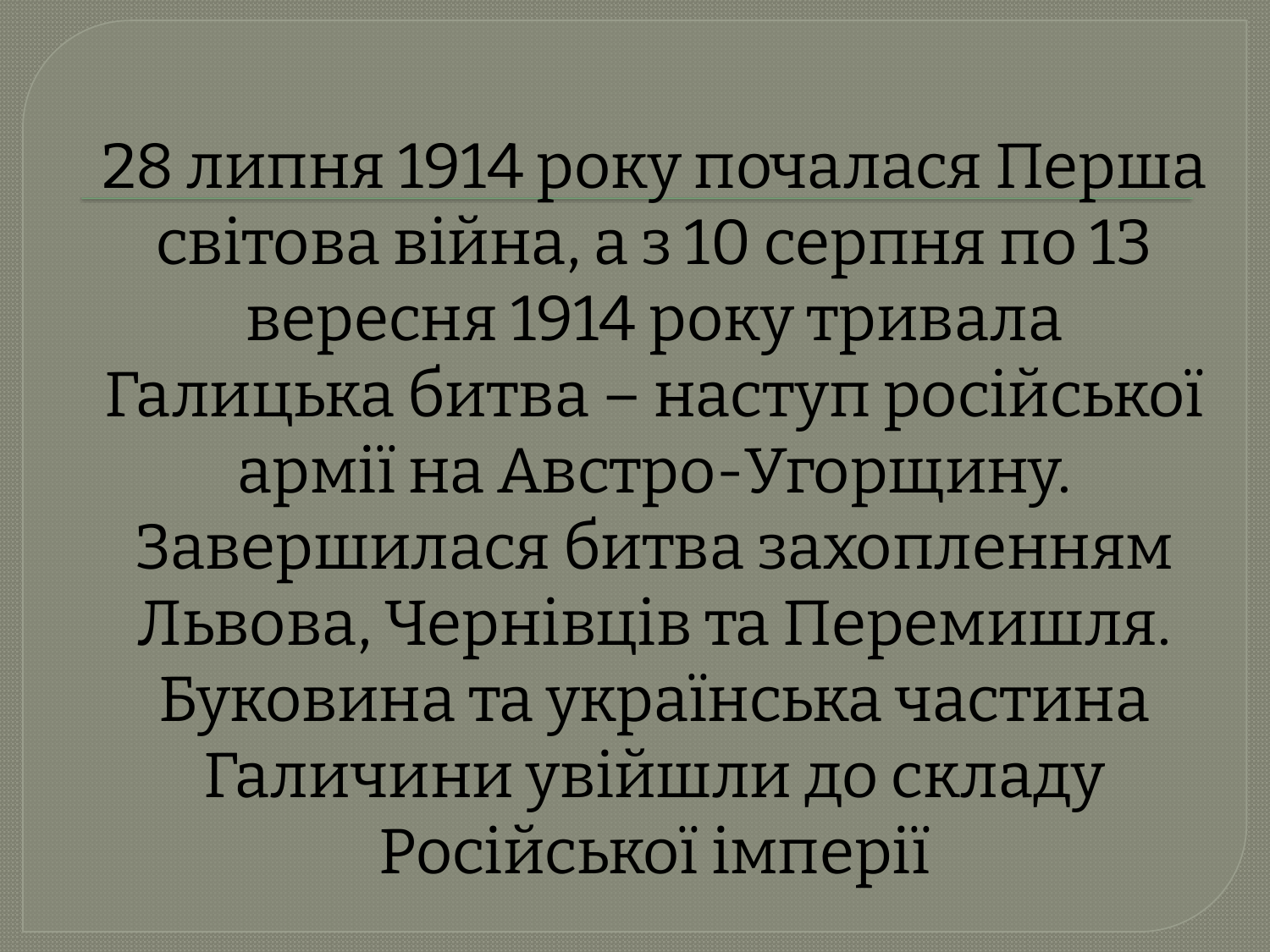

# 28 липня 1914 року почалася Перша світова війна, а з 10 серпня по 13 вересня 1914 року тривала Галицька битва – наступ російської армії на Австро-Угорщину. Завершилася битва захопленням Львова, Чернівців та Перемишля. Буковина та українська частина Галичини увійшли до складу Російської імперії